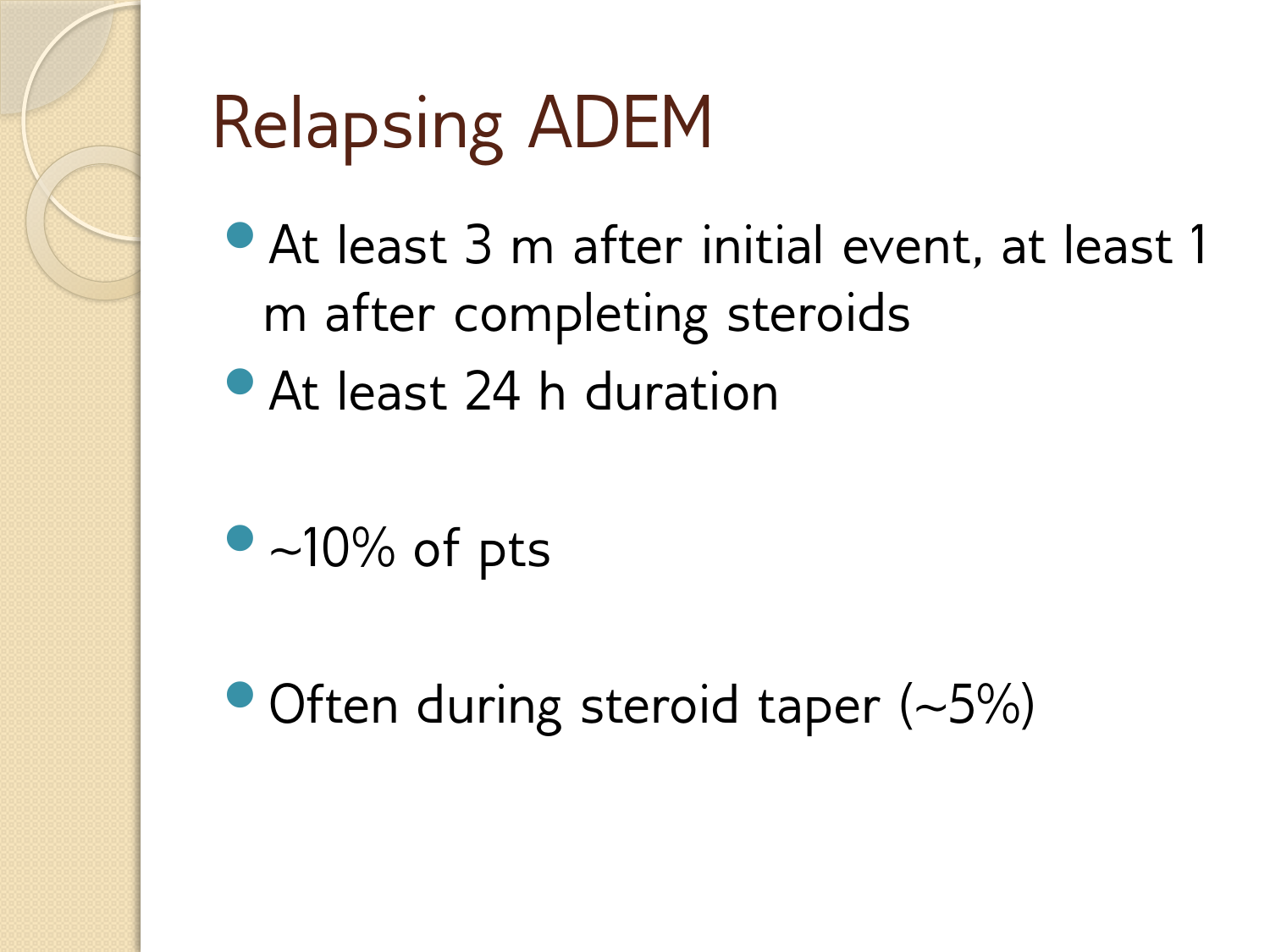

# Relapsing ADEM
At least 3 m after initial event, at least 1 m after completing steroids
At least 24 h duration

~10% of pts

Often during steroid taper (~5%)